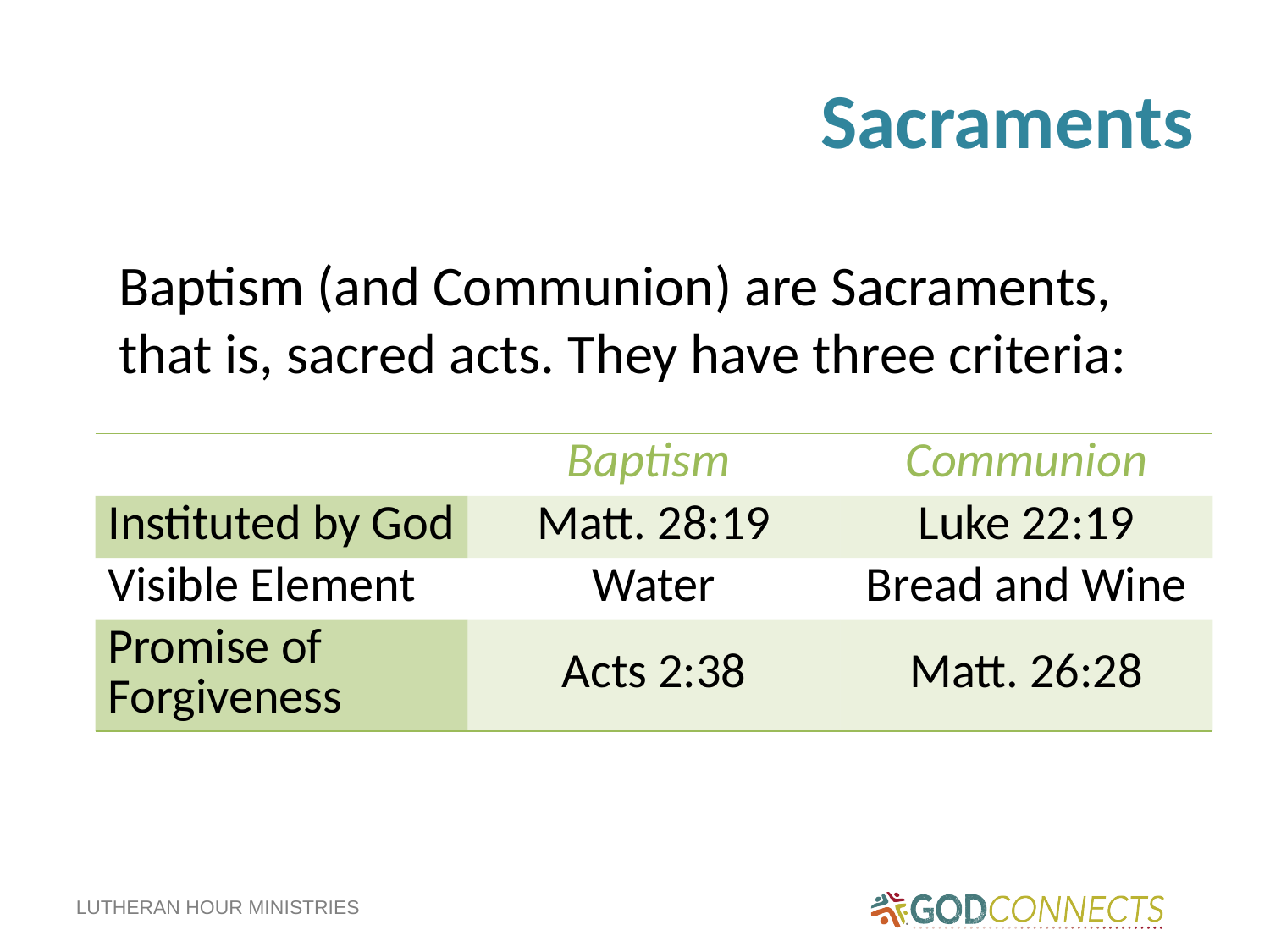

# Sacraments
Baptism (and Communion) are Sacraments, that is, sacred acts. They have three criteria:
|  | Baptism | Communion |
| --- | --- | --- |
| Instituted by God | Matt. 28:19 | Luke 22:19 |
| Visible Element | Water | Bread and Wine |
| Promise of Forgiveness | Acts 2:38 | Matt. 26:28 |